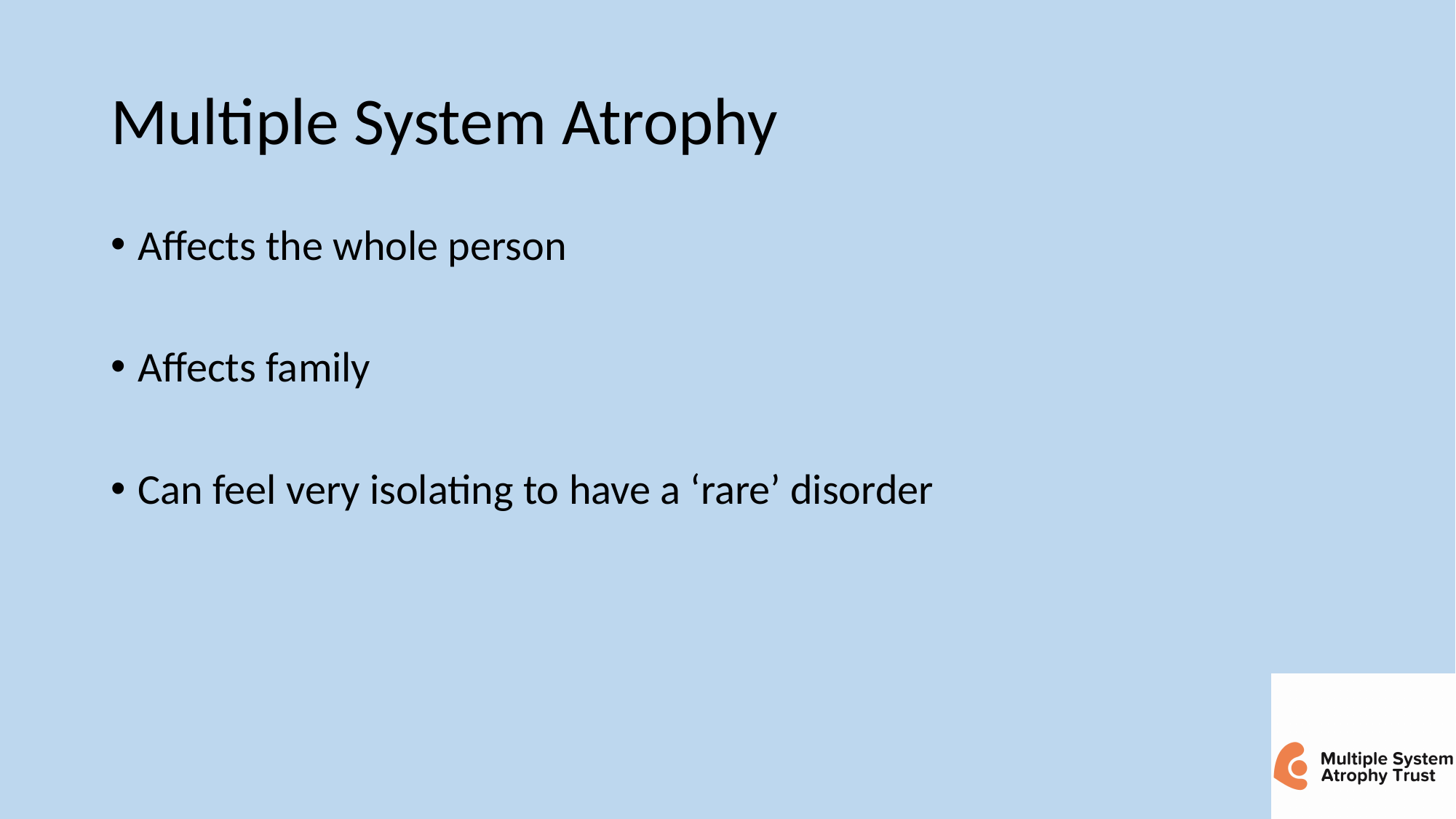

# Multiple System Atrophy
Affects the whole person

Affects family

Can feel very isolating to have a ‘rare’ disorder